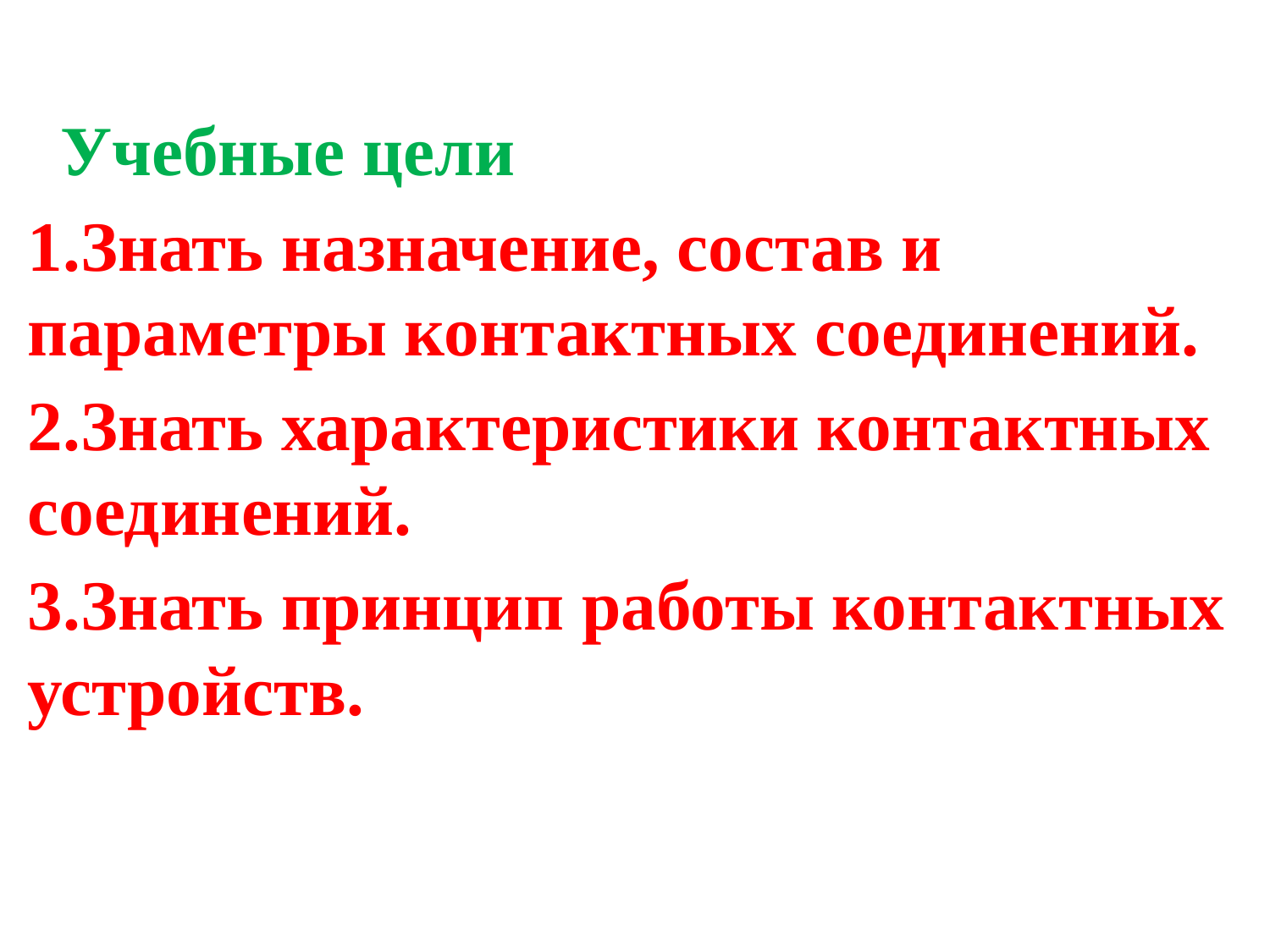

Учебные цели
1.Знать назначение, состав и параметры контактных соединений.
2.Знать характеристики контактных соединений.
3.Знать принцип работы контактных устройств.